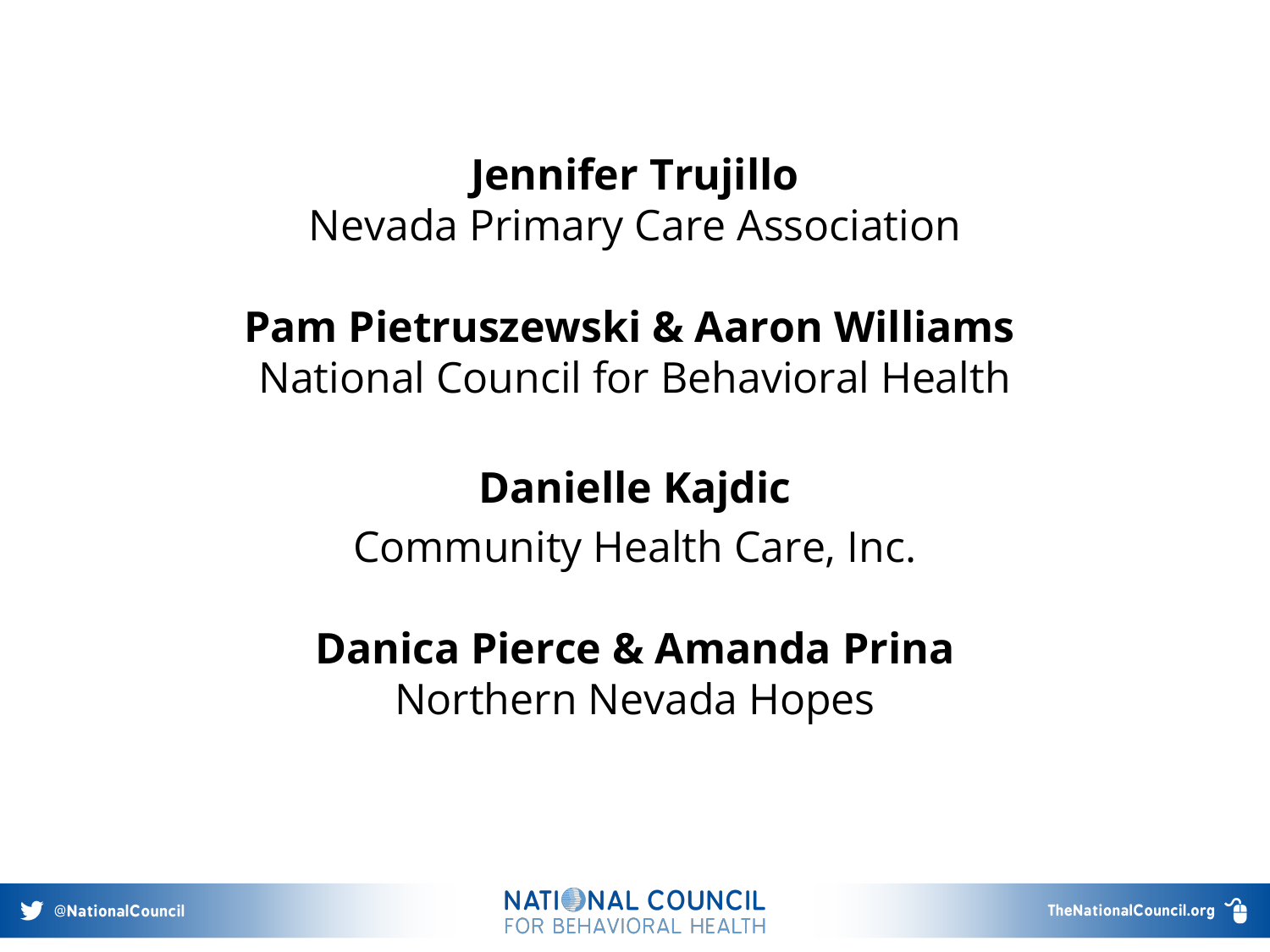

Jennifer Trujillo
Nevada Primary Care Association

Pam Pietruszewski & Aaron Williams
National Council for Behavioral Health

Danielle Kajdic
Community Health Care, Inc.

Danica Pierce & Amanda Prina
Northern Nevada Hopes